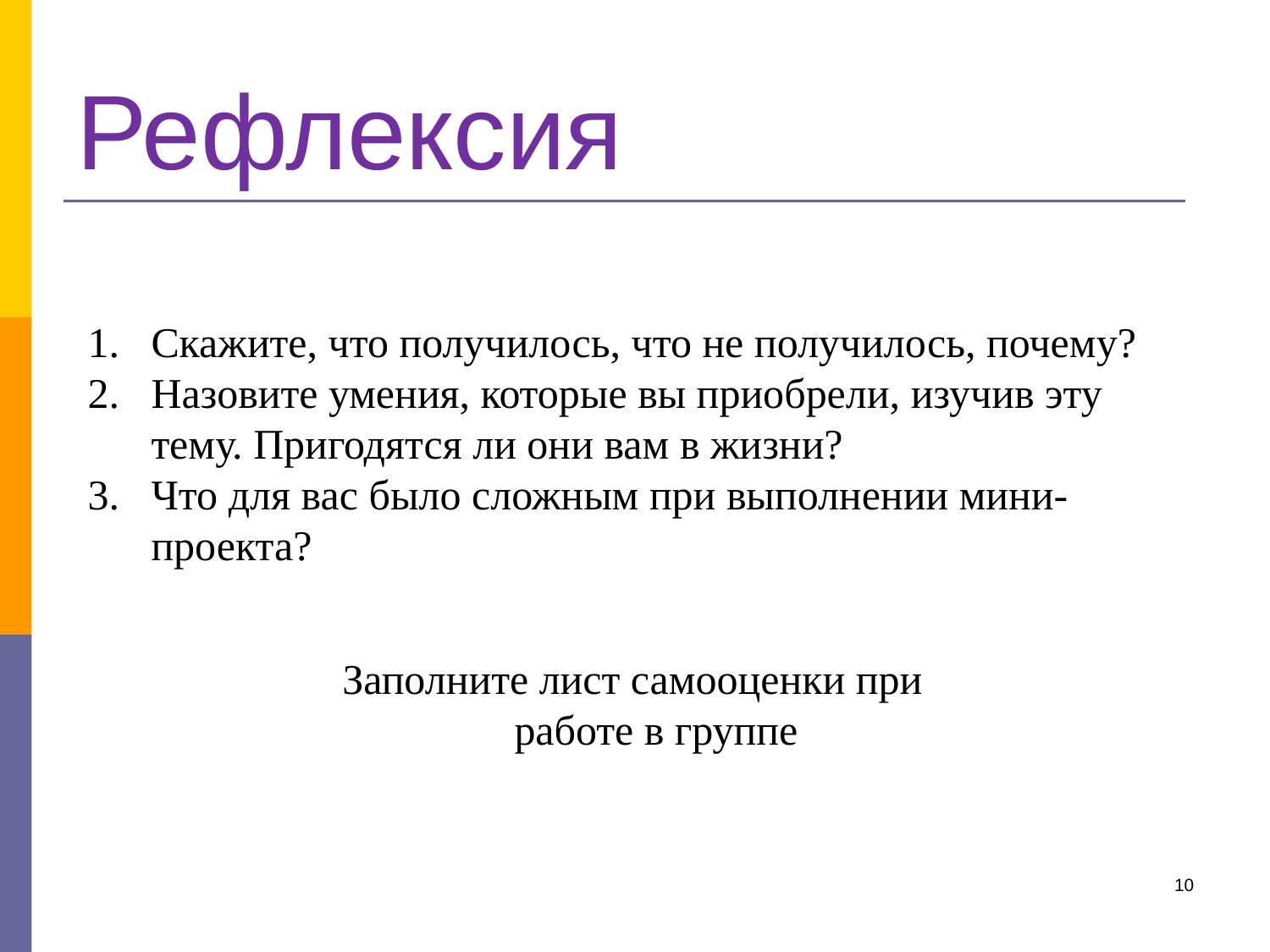

# Рефлексия
Скажите, что получилось, что не получилось, почему?
Назовите умения, которые вы приобрели, изучив эту тему. Пригодятся ли они вам в жизни?
Что для вас было сложным при выполнении мини-проекта?
Заполните лист самооценки при работе в группе
10